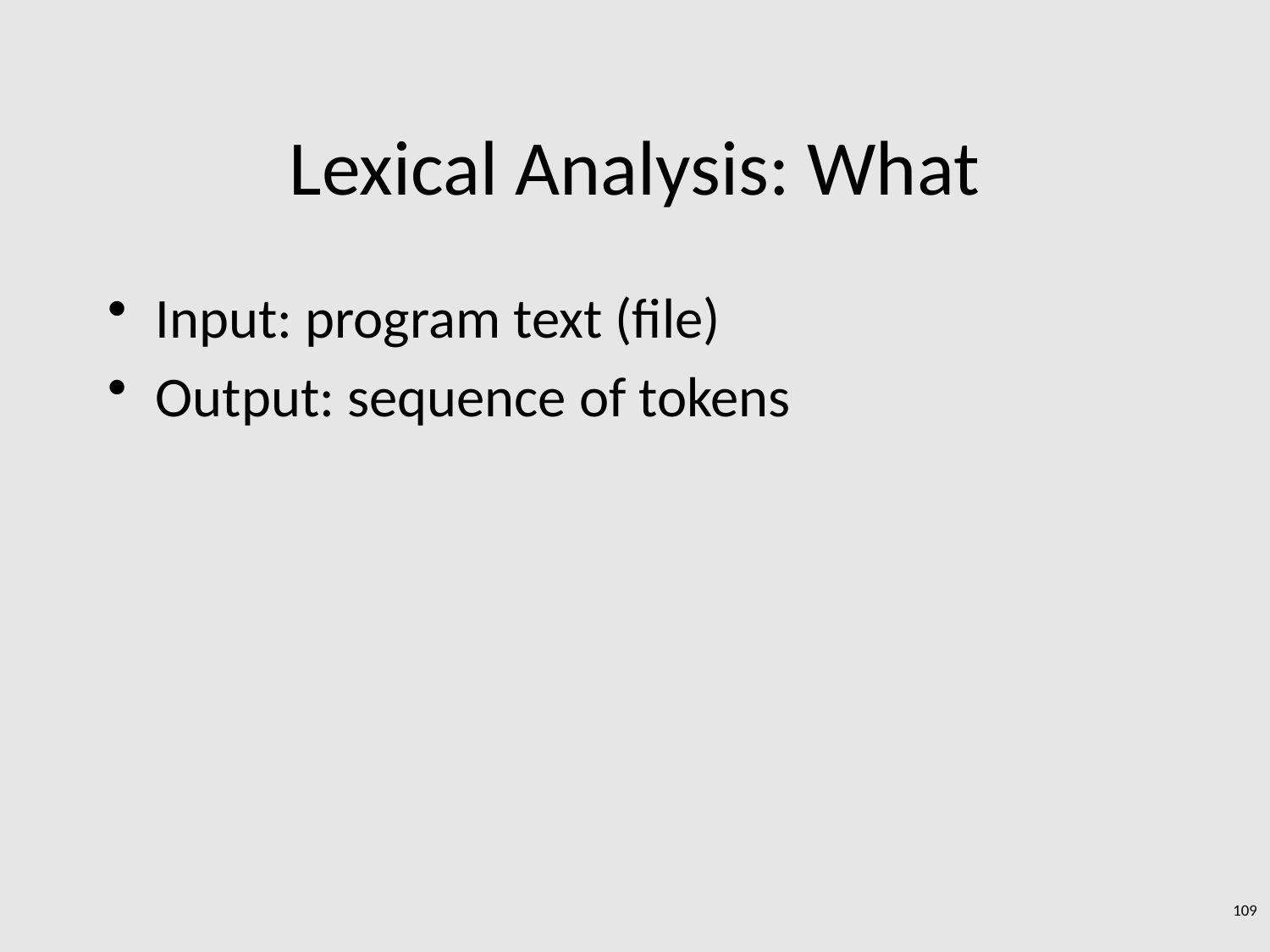

# Lexical Analysis: What
Input: program text (file)
Output: sequence of tokens

109